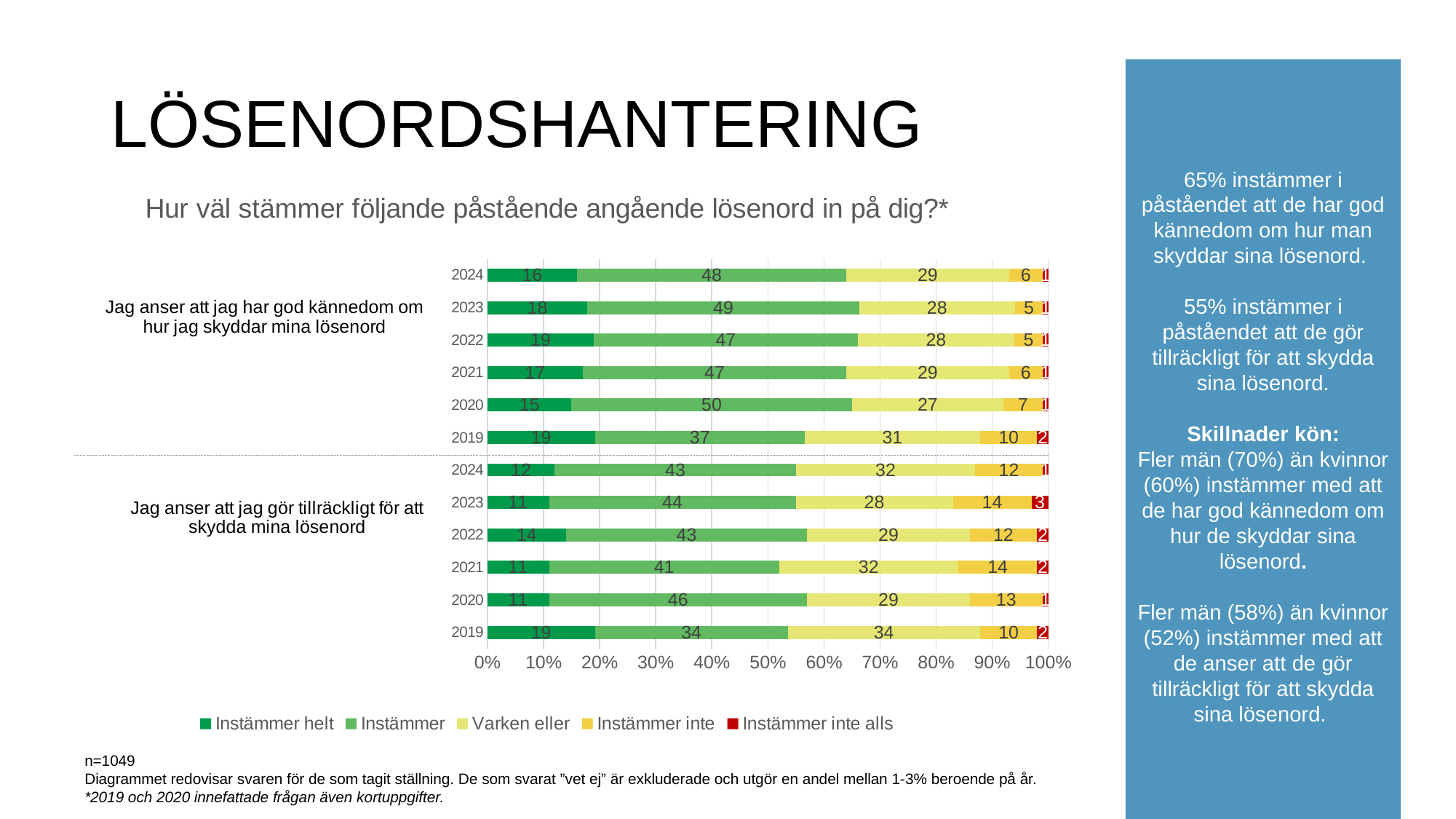

# LÖSENORDSHANTERING
65% instämmer i påståendet att de har god kännedom om hur man skyddar sina lösenord.

55% instämmer i påståendet att de gör tillräckligt för att skydda sina lösenord.

Skillnader kön:
Fler män (70%) än kvinnor (60%) instämmer med att de har god kännedom om hur de skyddar sina lösenord.
Fler män (58%) än kvinnor (52%) instämmer med att de anser att de gör tillräckligt för att skydda sina lösenord.

### Chart: Hur väl stämmer följande påstående angående lösenord in på dig?*

| Category | Instämmer helt | Instämmer | Varken eller | Instämmer inte | Instämmer inte alls |
|---|---|---|---|---|---|
| 2019 | 19.0 | 34.0 | 34.0 | 10.0 | 2.0 |
| 2020 | 11.0 | 46.0 | 29.0 | 13.0 | 1.0 |
| 2021 | 11.0 | 41.0 | 32.0 | 14.0 | 2.0 |
| 2022 | 14.0 | 43.0 | 29.0 | 12.0 | 2.0 |
| 2023 | 11.0 | 44.0 | 28.0 | 14.0 | 3.0 |
| 2024 | 12.0 | 43.0 | 32.0 | 12.0 | 1.0 |
| 2019 | 19.0 | 37.0 | 31.0 | 10.0 | 2.0 |
| 2020 | 15.0 | 50.0 | 27.0 | 7.0 | 1.0 |
| 2021 | 17.0 | 47.0 | 29.0 | 6.0 | 1.0 |
| 2022 | 19.0 | 47.0 | 28.0 | 5.0 | 1.0 |
| 2023 | 18.0 | 49.0 | 28.0 | 5.0 | 1.0 |
| 2024 | 16.0 | 48.0 | 29.0 | 6.0 | 1.0 |
n=1049
Diagrammet redovisar svaren för de som tagit ställning. De som svarat ”vet ej” är exkluderade och utgör en andel mellan 1-3% beroende på år.
*2019 och 2020 innefattade frågan även kortuppgifter.